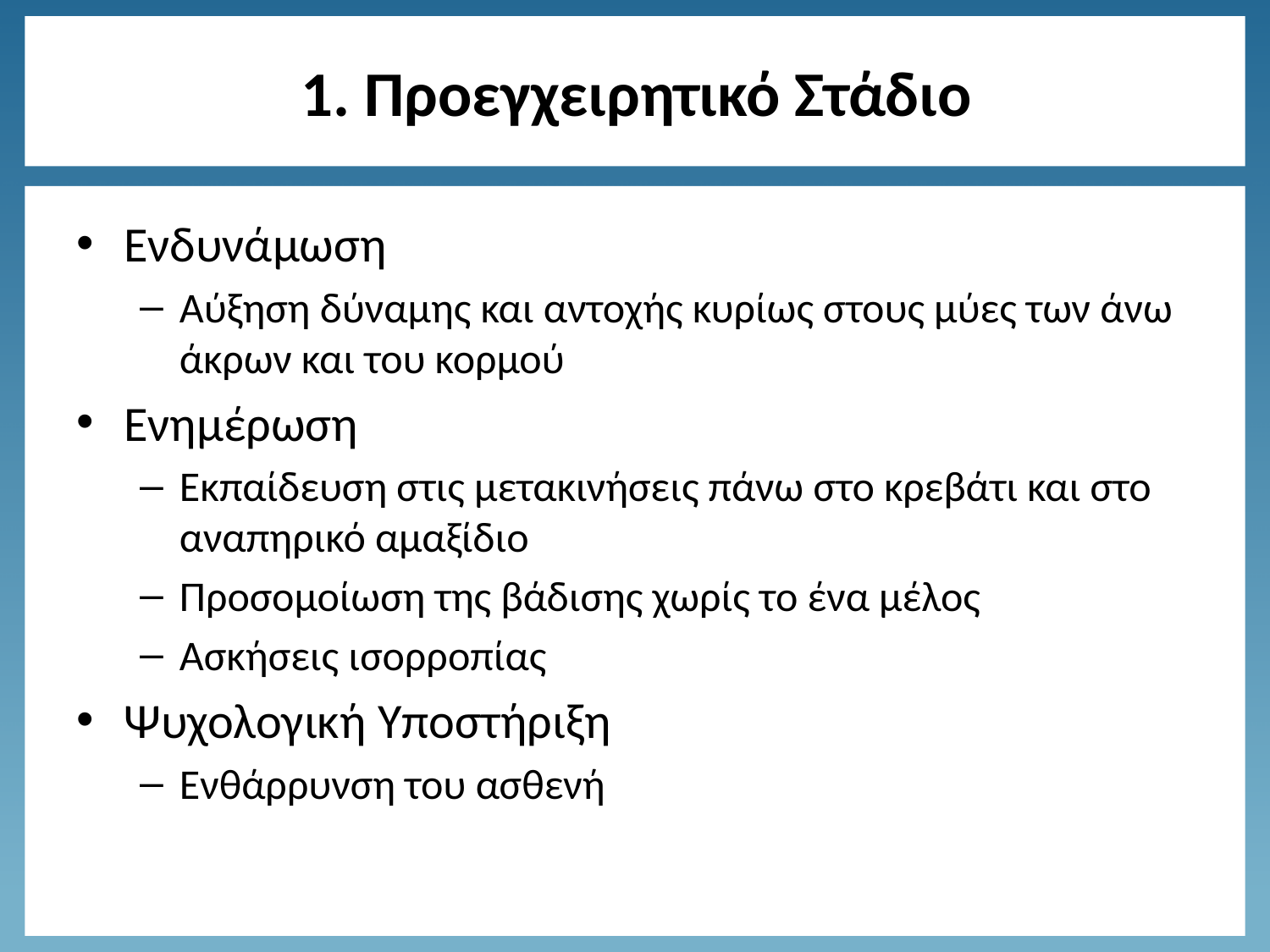

# 1. Προεγχειρητικό Στάδιο
Ενδυνάμωση
Αύξηση δύναμης και αντοχής κυρίως στους μύες των άνω άκρων και του κορμού
Ενημέρωση
Εκπαίδευση στις μετακινήσεις πάνω στο κρεβάτι και στο αναπηρικό αμαξίδιο
Προσομοίωση της βάδισης χωρίς το ένα μέλος
Ασκήσεις ισορροπίας
Ψυχολογική Υποστήριξη
Ενθάρρυνση του ασθενή